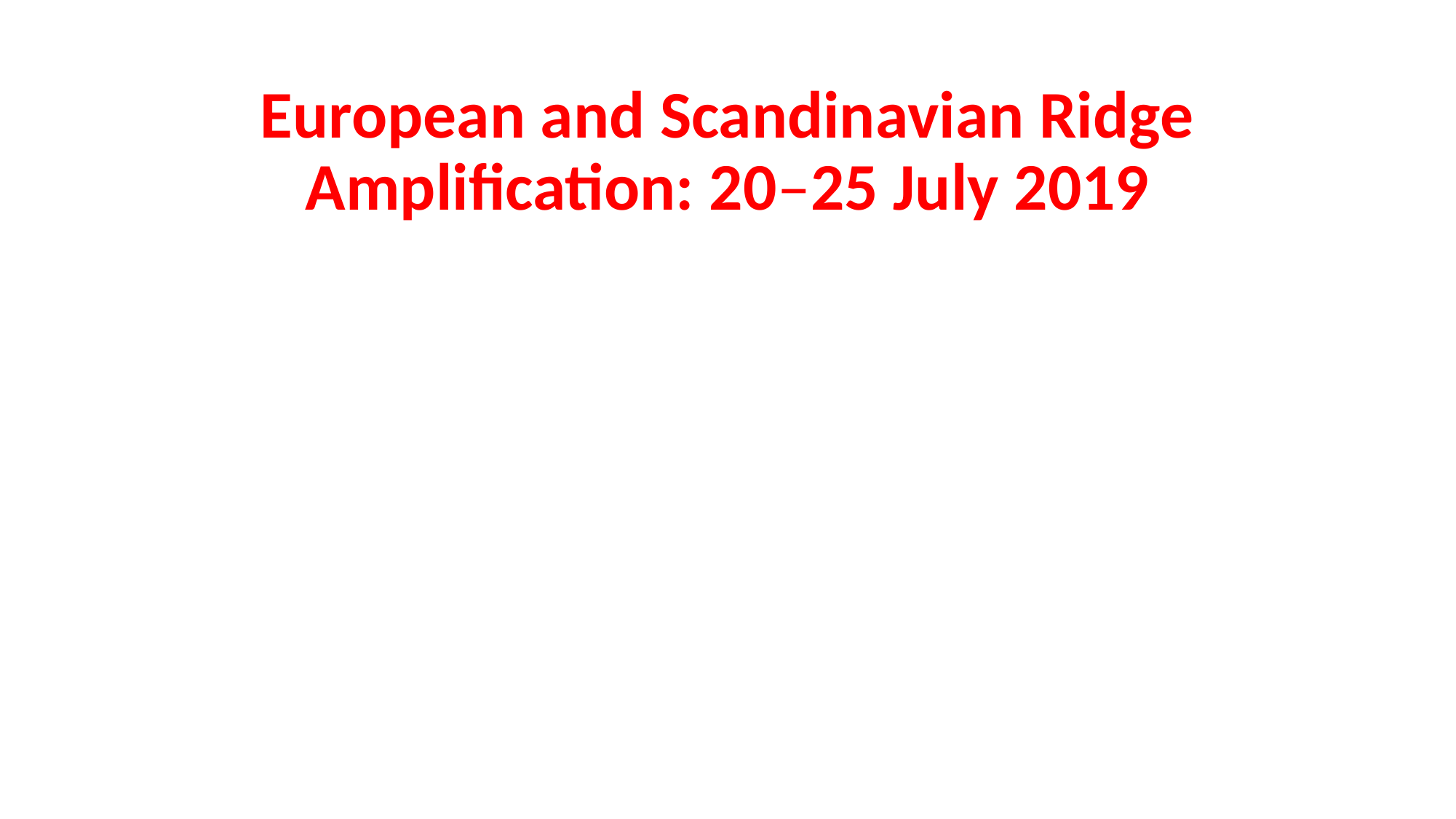

# European and Scandinavian Ridge Amplification: 20–25 July 2019